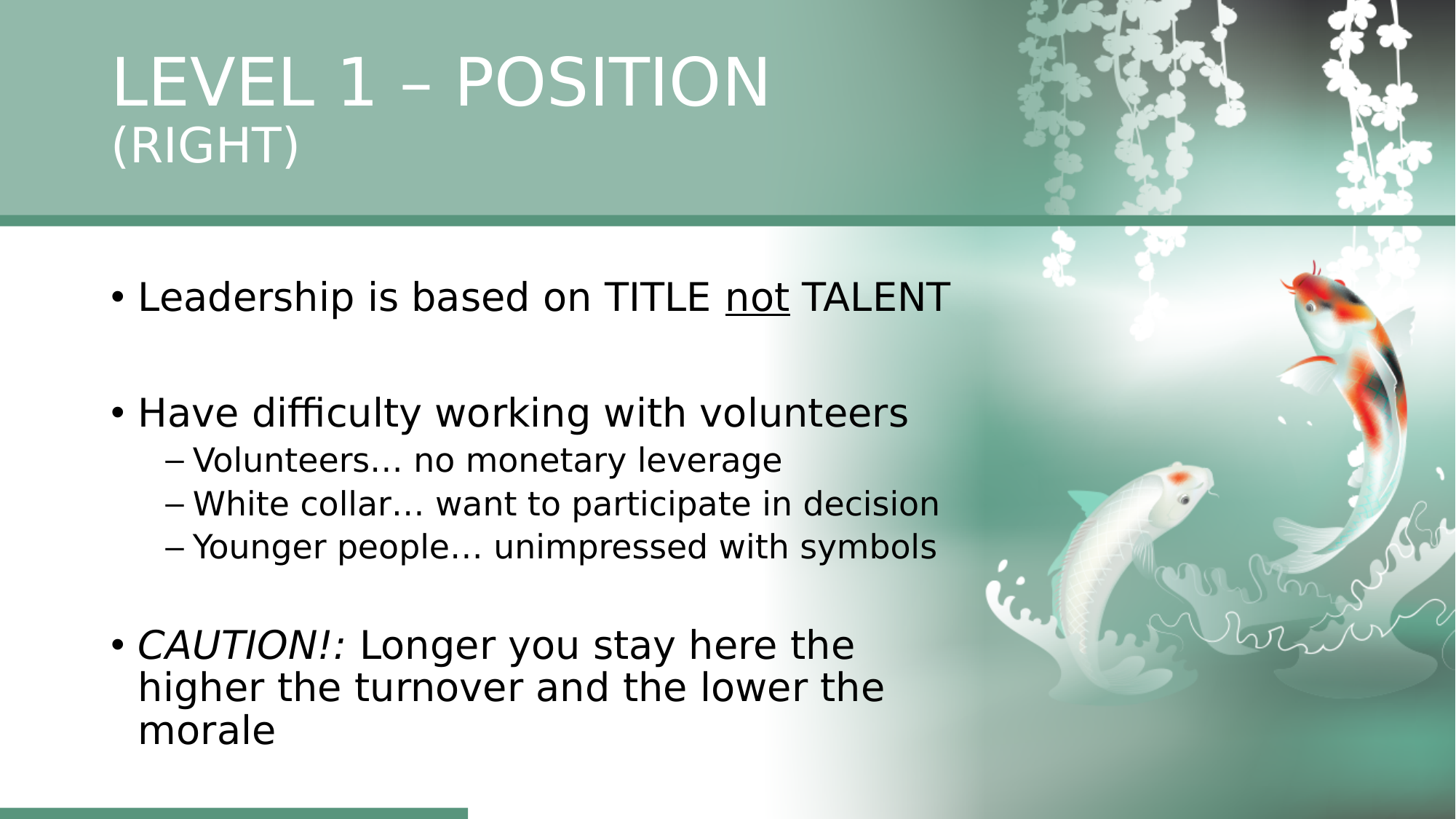

LEVEL 1 – POSITION
(RIGHT)

Leadership is based on TITLE not TALENT

Have difficulty working with volunteers
Volunteers… no monetary leverage
White collar… want to participate in decision
Younger people… unimpressed with symbols

CAUTION!: Longer you stay here the higher the turnover and the lower the morale